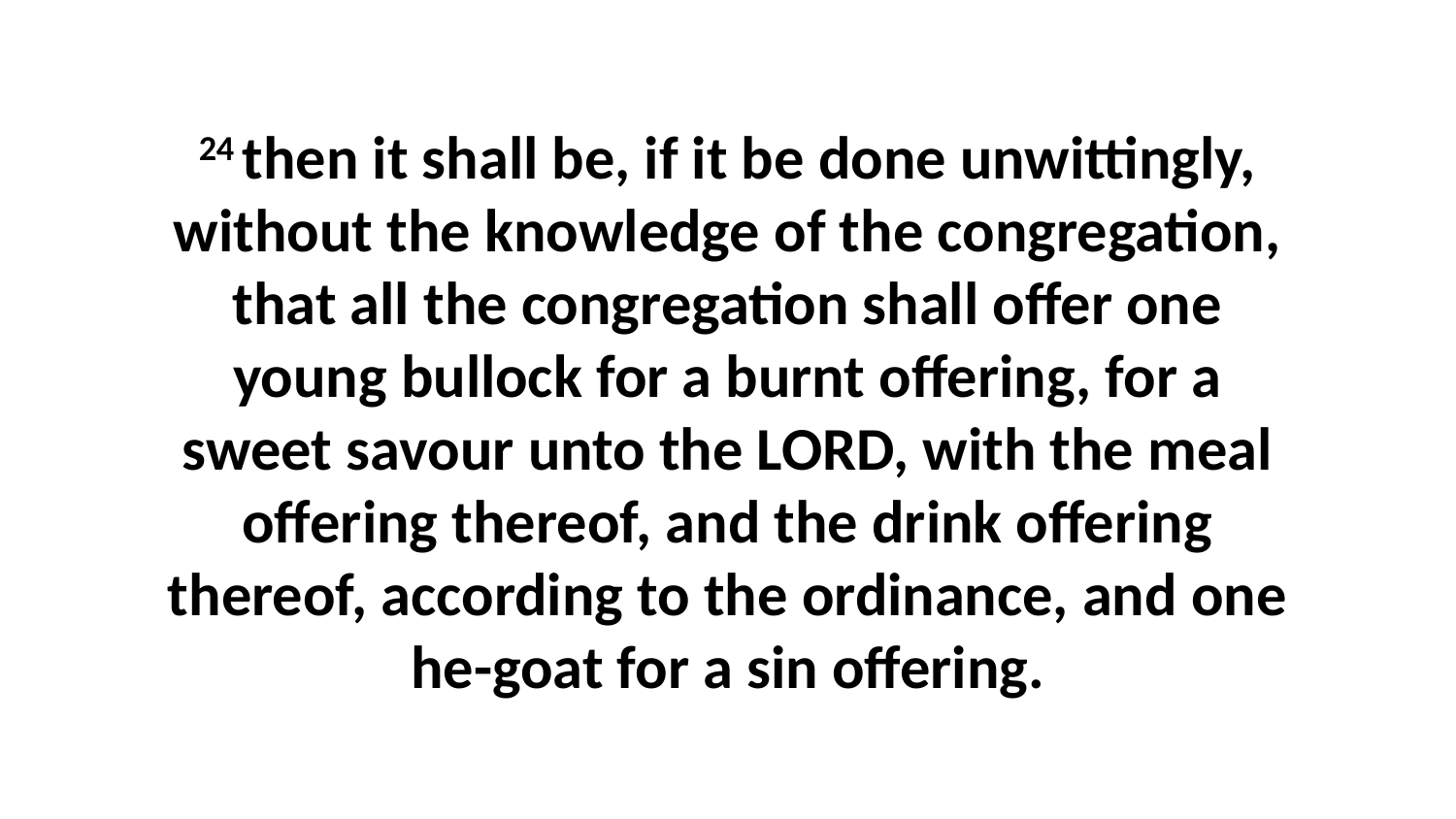

24 then it shall be, if it be done unwittingly, without the knowledge of the congregation, that all the congregation shall offer one young bullock for a burnt offering, for a sweet savour unto the LORD, with the meal offering thereof, and the drink offering thereof, according to the ordinance, and one he-goat for a sin offering.